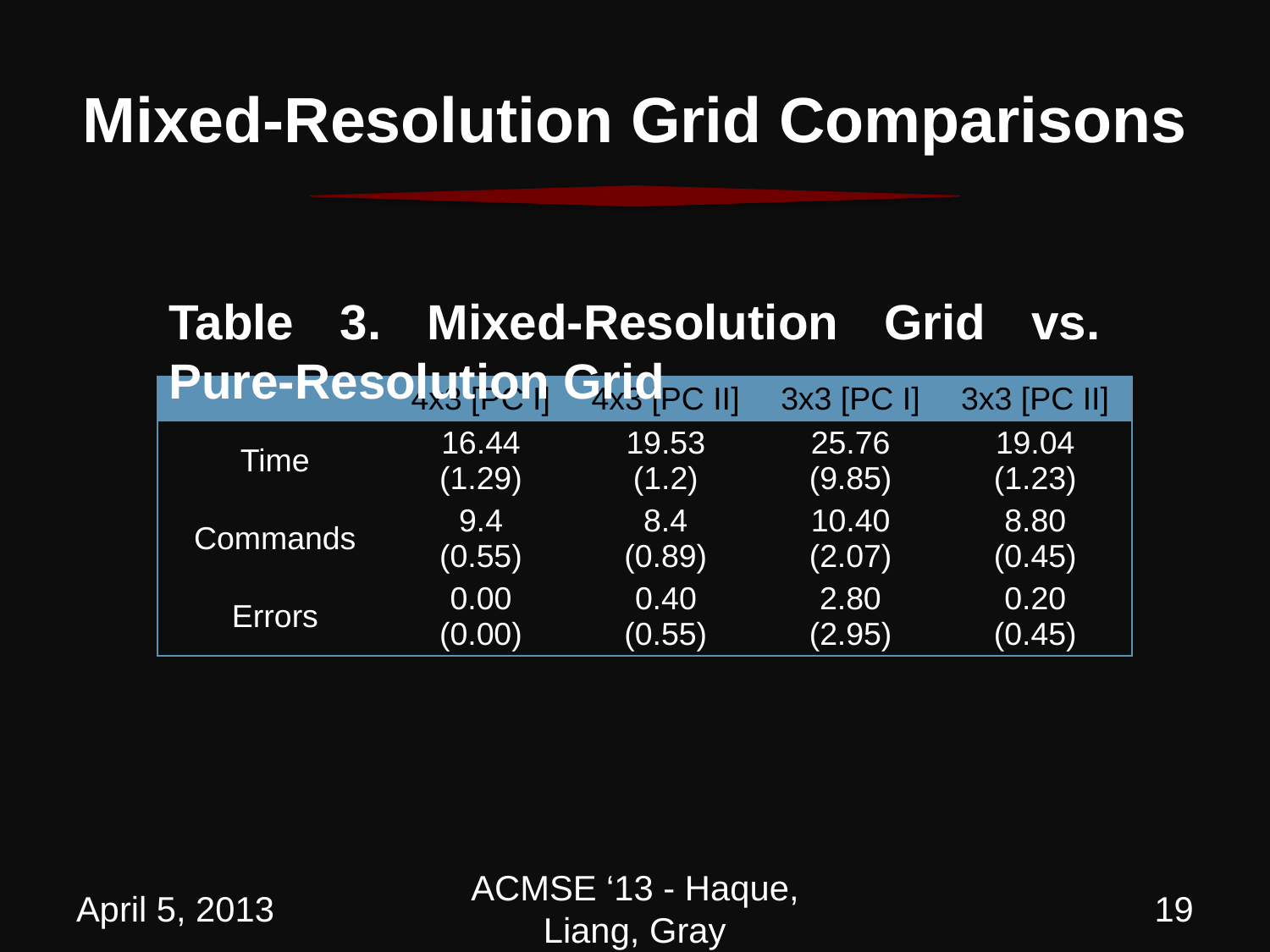

# Mixed-Resolution Grid Comparisons

Table 3. Mixed-Resolution Grid vs. Pure-Resolution Grid
|  | 4x3 [PC I] | 4x3 [PC II] | 3x3 [PC I] | 3x3 [PC II] |
| --- | --- | --- | --- | --- |
| Time | 16.44 (1.29) | 19.53 (1.2) | 25.76 (9.85) | 19.04 (1.23) |
| Commands | 9.4 (0.55) | 8.4 (0.89) | 10.40 (2.07) | 8.80 (0.45) |
| Errors | 0.00 (0.00) | 0.40 (0.55) | 2.80 (2.95) | 0.20 (0.45) |
April 5, 2013
ACMSE ‘13 - Haque, Liang, Gray
19